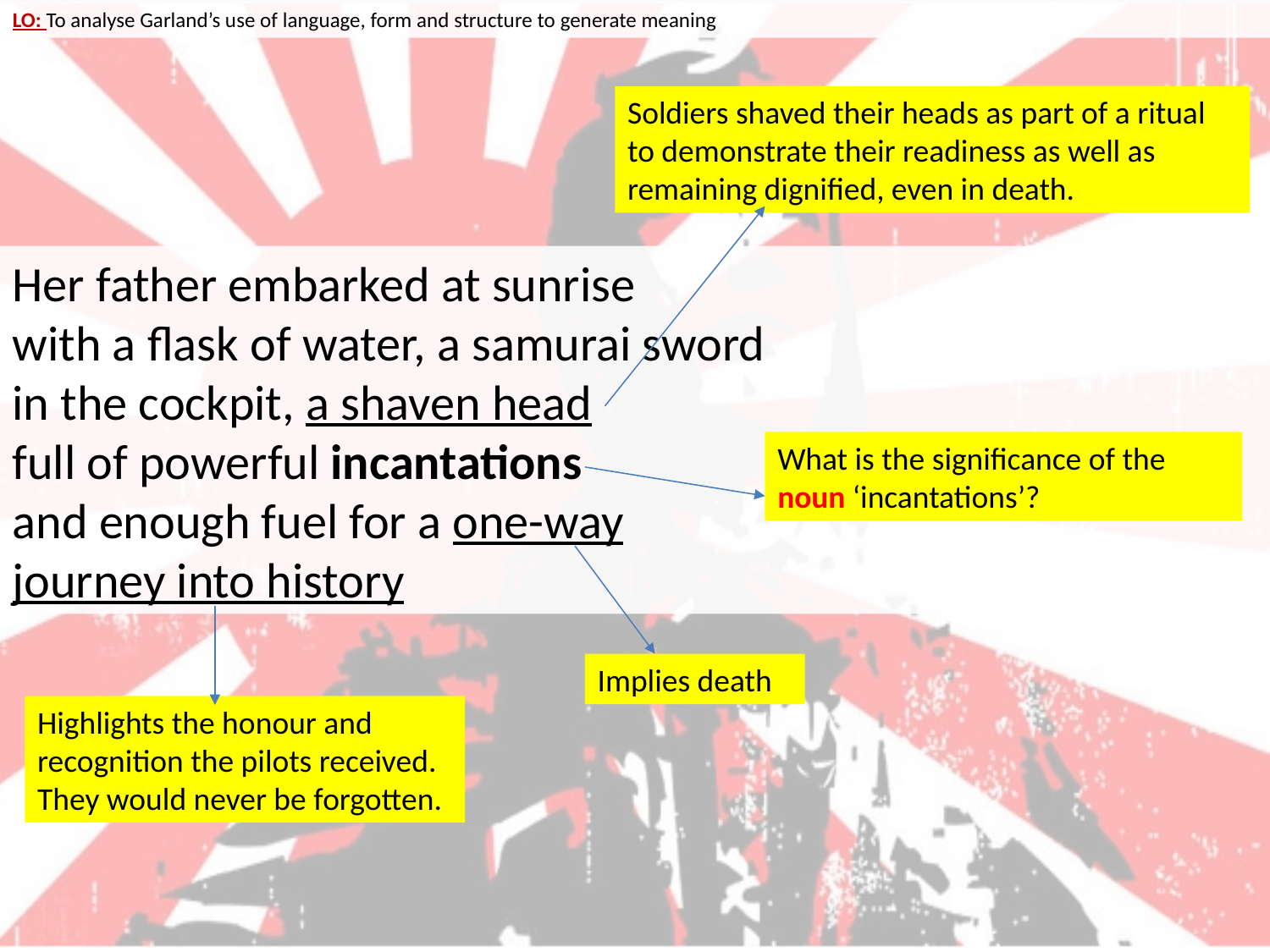

LO: To analyse Garland’s use of language, form and structure to generate meaning
Soldiers shaved their heads as part of a ritual to demonstrate their readiness as well as remaining dignified, even in death.
Her father embarked at sunrise
with a flask of water, a samurai sword
in the cockpit, a shaven head
full of powerful incantations
and enough fuel for a one-way
journey into history
What is the significance of the noun ‘incantations’?
Implies death
Highlights the honour and recognition the pilots received. They would never be forgotten.